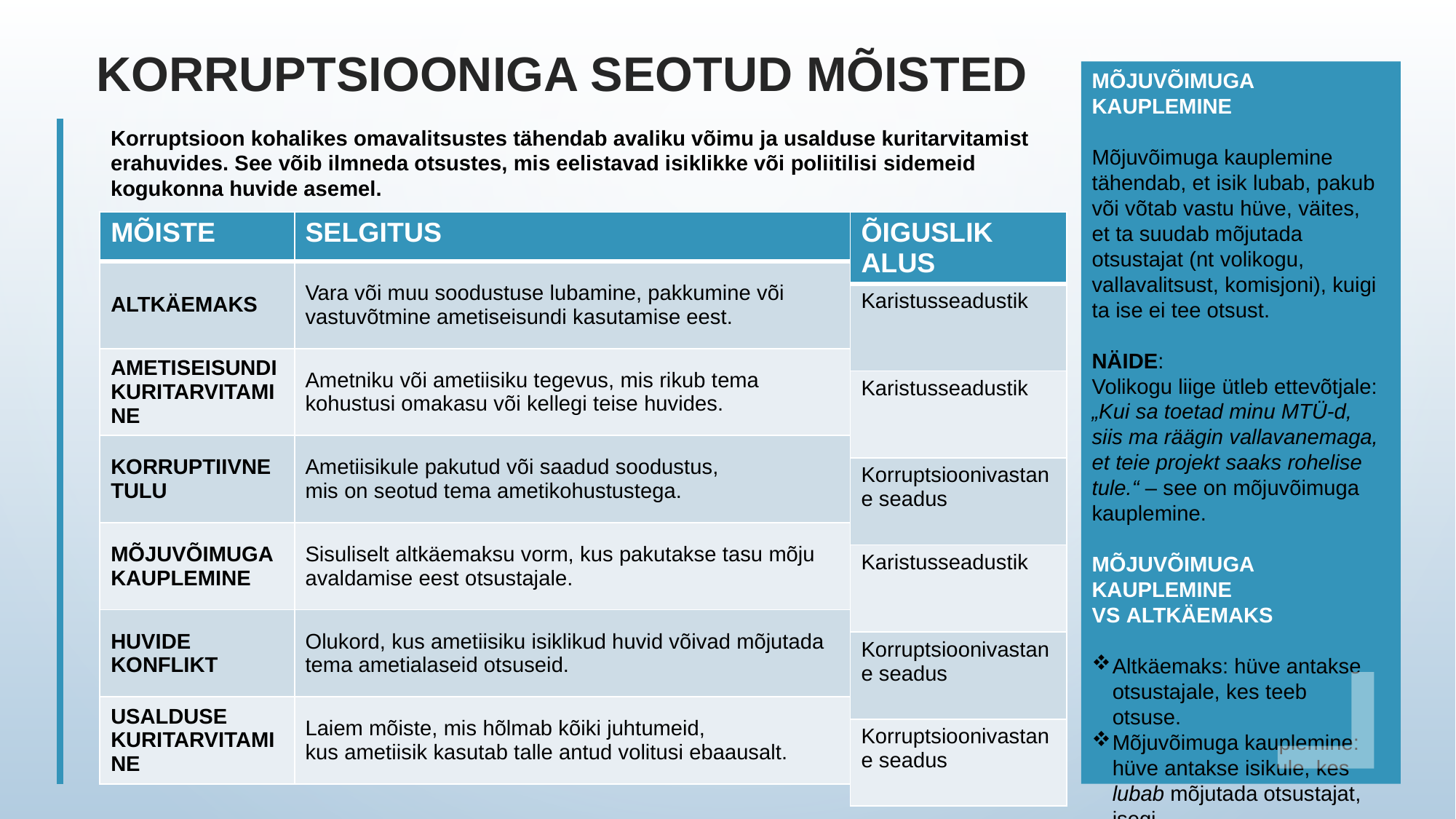

Korruptsiooniga seotud mõisted

MÕJUVÕIMUGA KAUPLEMINE

Mõjuvõimuga kauplemine tähendab, et isik lubab, pakub või võtab vastu hüve, väites, et ta suudab mõjutada otsustajat (nt volikogu, vallavalitsust, komisjoni), kuigi ta ise ei tee otsust.

NÄIDE:
Volikogu liige ütleb ettevõtjale: „Kui sa toetad minu MTÜ-d, siis ma räägin vallavanemaga, et teie projekt saaks rohelise tule.“ – see on mõjuvõimuga kauplemine.

MÕJUVÕIMUGA KAUPLEMINE
VS ALTKÄEMAKS

Altkäemaks: hüve antakse otsustajale, kes teeb otsuse.
Mõjuvõimuga kauplemine: hüve antakse isikule, kes lubab mõjutada otsustajat, isegi,
kui otsustaja ei tea
sellest midagi.

Korruptsioon kohalikes omavalitsustes tähendab avaliku võimu ja usalduse kuritarvitamist erahuvides. See võib ilmneda otsustes, mis eelistavad isiklikke või poliitilisi sidemeid kogukonna huvide asemel.
| ÕIGUSLIK ALUS |
| --- |
| Karistusseadustik |
| Karistusseadustik |
| Korruptsioonivastane seadus |
| Karistusseadustik |
| Korruptsioonivastane seadus |
| Korruptsioonivastane seadus |
| MÕISTE | SELGITUS |
| --- | --- |
| ALTKÄEMAKS | Vara või muu soodustuse lubamine, pakkumine või vastuvõtmine ametiseisundi kasutamise eest. |
| AMETISEISUNDI KURITARVITAMINE | Ametniku või ametiisiku tegevus, mis rikub tema kohustusi omakasu või kellegi teise huvides. |
| KORRUPTIIVNE TULU | Ametiisikule pakutud või saadud soodustus, mis on seotud tema ametikohustustega. |
| MÕJUVÕIMUGA KAUPLEMINE | Sisuliselt altkäemaksu vorm, kus pakutakse tasu mõju avaldamise eest otsustajale. |
| HUVIDE KONFLIKT | Olukord, kus ametiisiku isiklikud huvid võivad mõjutada tema ametialaseid otsuseid. |
| USALDUSE KURITARVITAMINE | Laiem mõiste, mis hõlmab kõiki juhtumeid, kus ametiisik kasutab talle antud volitusi ebaausalt. |